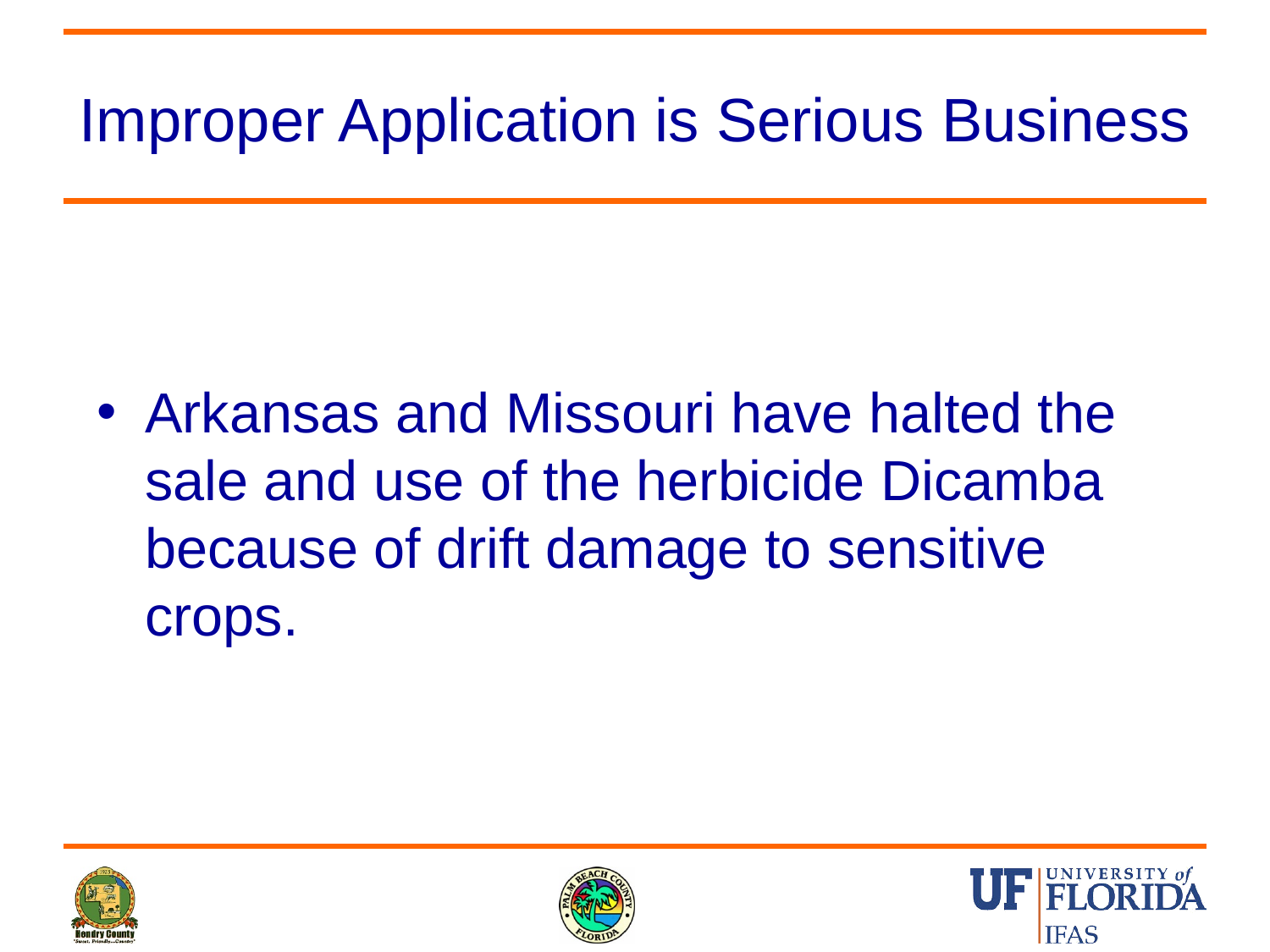

# Improper Application is Serious Business
Arkansas and Missouri have halted the sale and use of the herbicide Dicamba because of drift damage to sensitive crops.